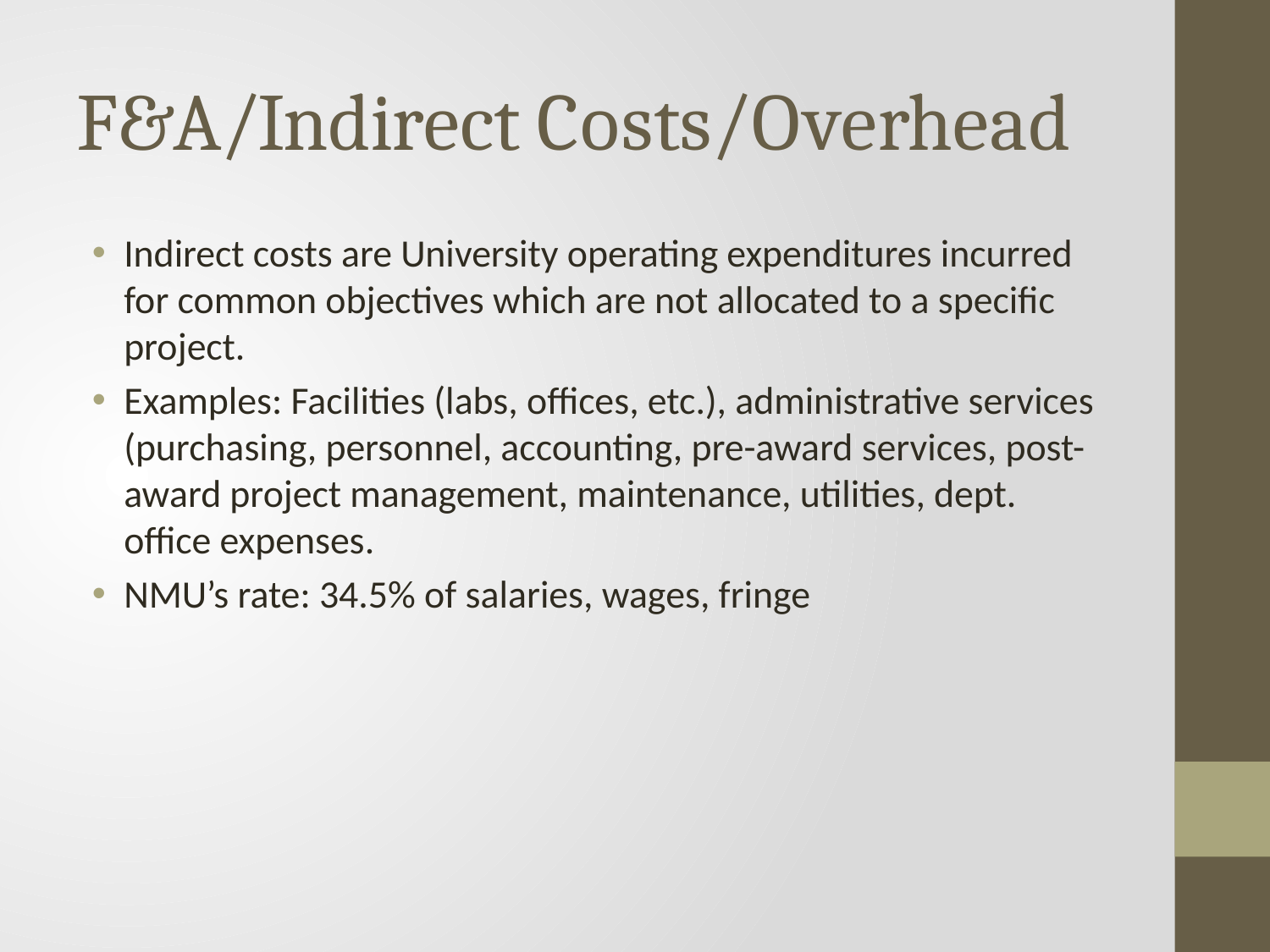

# F&A/Indirect Costs/Overhead
Indirect costs are University operating expenditures incurred for common objectives which are not allocated to a specific project.
Examples: Facilities (labs, offices, etc.), administrative services (purchasing, personnel, accounting, pre-award services, post-award project management, maintenance, utilities, dept. office expenses.
NMU’s rate: 34.5% of salaries, wages, fringe